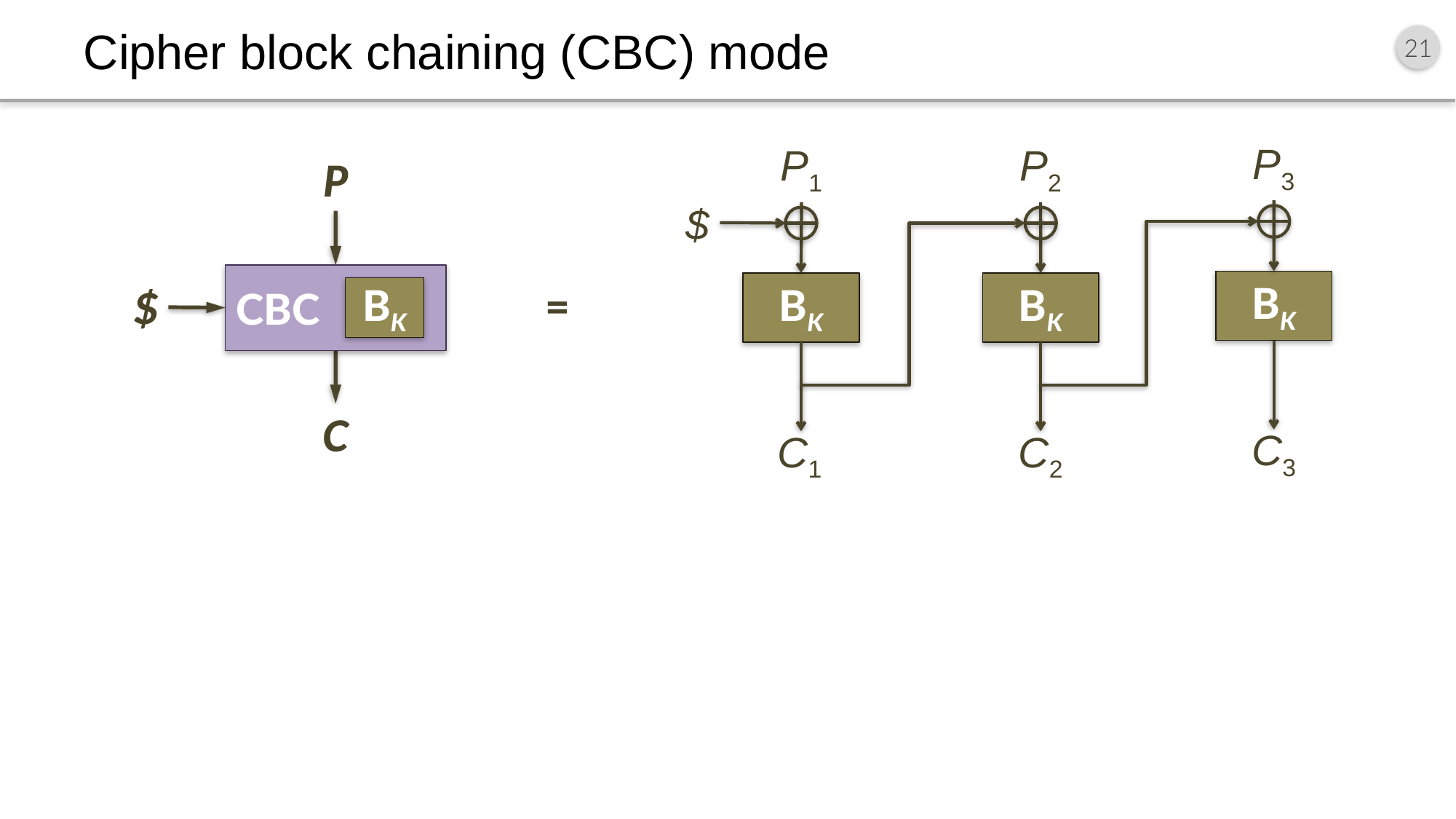

# Cipher block chaining (CBC) mode
P3
BK
C3
P1
BK
C1
P2
BK
C2
P
CBC
BK
$
C
$

=